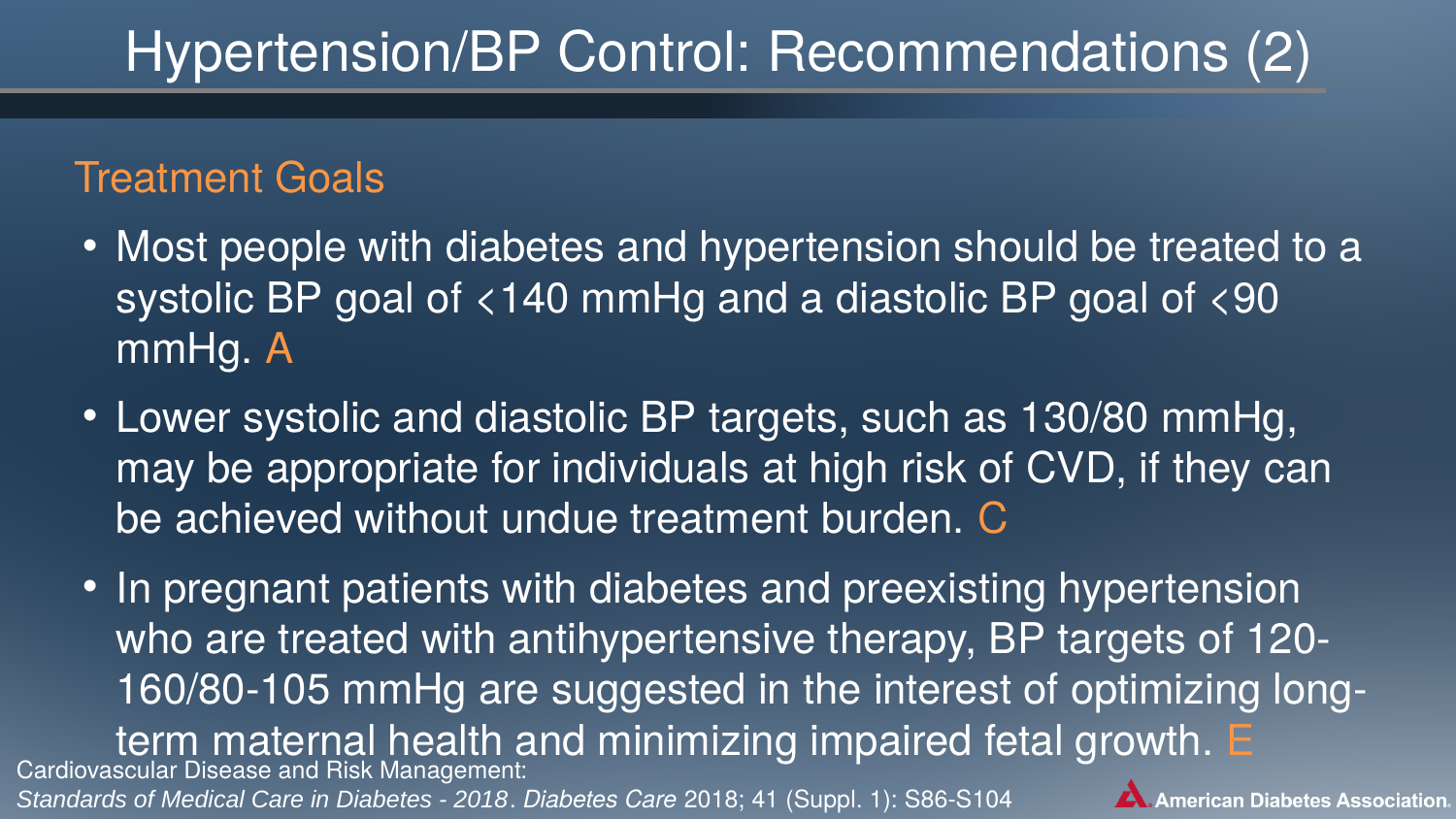

Hypertension/BP Control: Recommendations (2)
Treatment Goals
Most people with diabetes and hypertension should be treated to a systolic BP goal of <140 mmHg and a diastolic BP goal of <90 mmHg. A
Lower systolic and diastolic BP targets, such as 130/80 mmHg, may be appropriate for individuals at high risk of CVD, if they can be achieved without undue treatment burden. C
In pregnant patients with diabetes and preexisting hypertension who are treated with antihypertensive therapy, BP targets of 120-160/80-105 mmHg are suggested in the interest of optimizing long-term maternal health and minimizing impaired fetal growth. E
Cardiovascular Disease and Risk Management:
Standards of Medical Care in Diabetes - 2018. Diabetes Care 2018; 41 (Suppl. 1): S86-S104